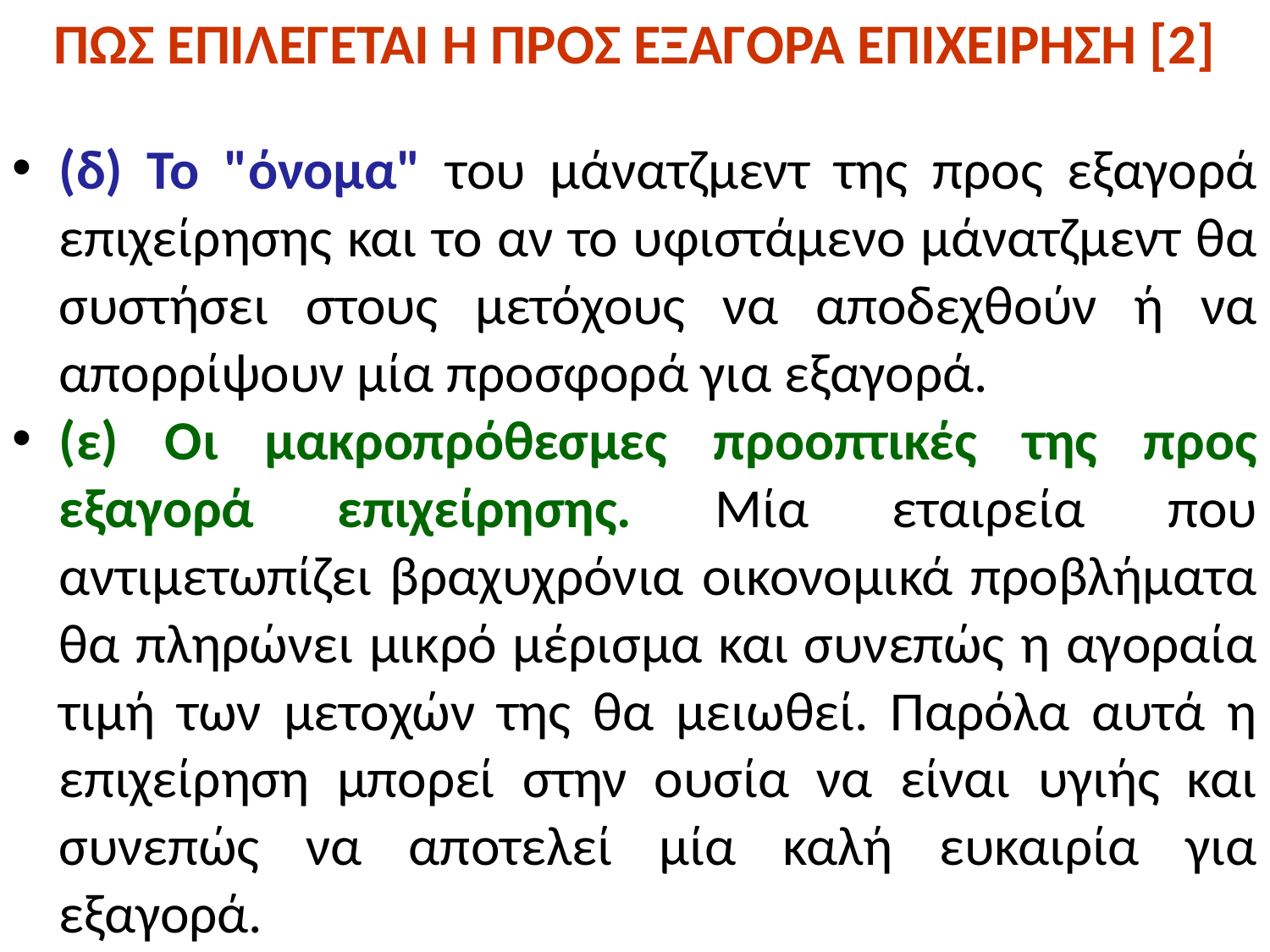

# ΠΩΣ ΕΠΙΛΕΓΕΤΑΙ Η ΠΡΟΣ ΕΞΑΓΟΡΑ ΕΠΙΧΕΙΡΗΣΗ [2]
(δ) Το "όνομα" του μάνατζμεντ της προς εξαγορά επιχείρησης και το αν το υφιστάμενο μάνατζμεντ θα συστήσει στους μετόχους να αποδεχθούν ή να απορρίψουν μία προσφορά για εξαγορά.
(ε) Οι μακροπρόθεσμες προοπτικές της προς εξαγορά επιχείρησης. Μία εταιρεία που αντιμετωπίζει βραχυχρόνια οικονομικά προβλήματα θα πληρώνει μικρό μέρισμα και συνεπώς η αγοραία τιμή των μετοχών της θα μειωθεί. Παρόλα αυτά η επιχείρηση μπορεί στην ουσία να είναι υγιής και συνεπώς να αποτελεί μία καλή ευκαιρία για εξαγορά.